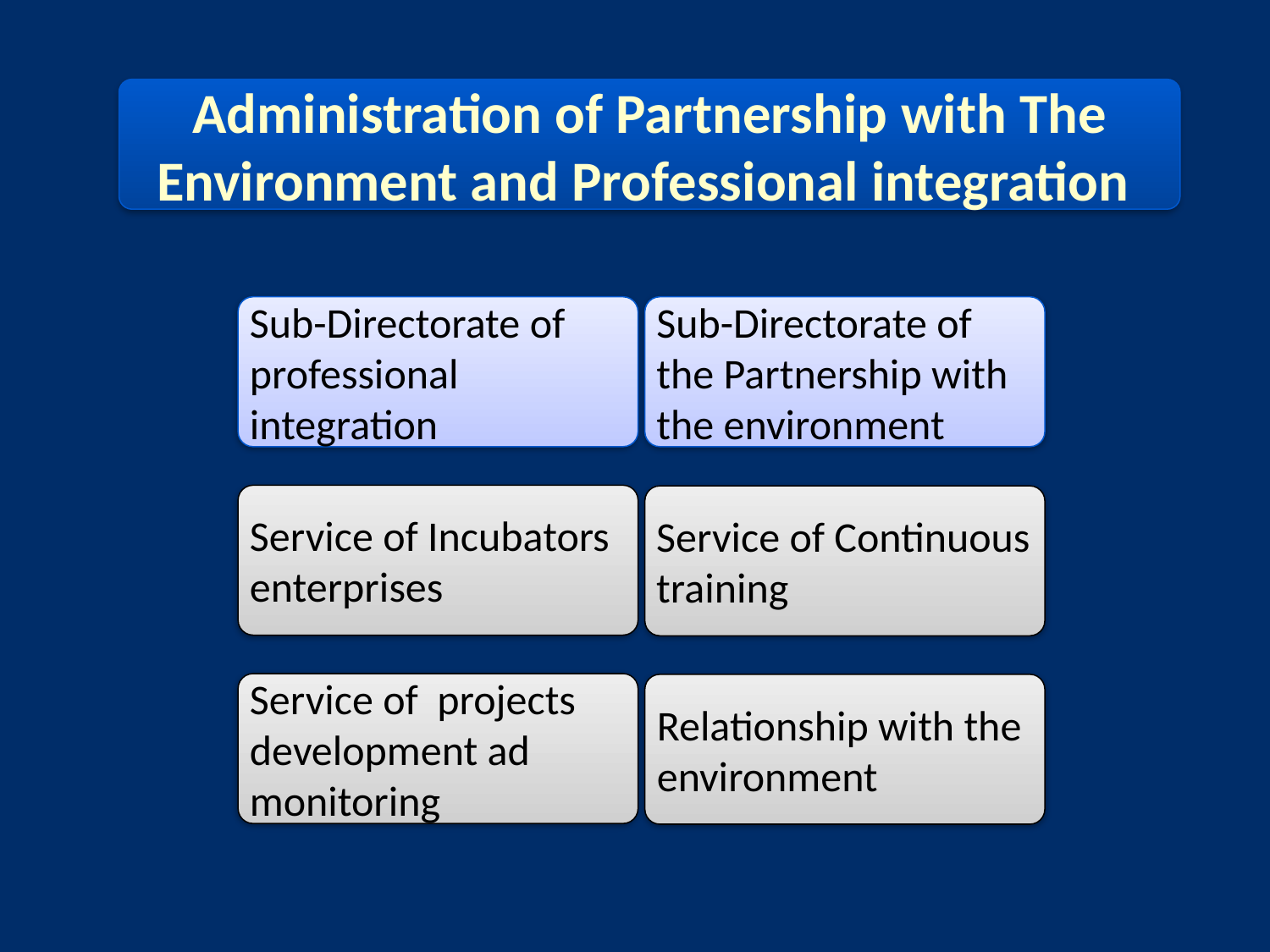

Administration of Partnership with The Environment and Professional integration

Sub-Directorate of professional integration

Sub-Directorate of the Partnership with the environment

Service of Incubators enterprises

Service of Continuous training

Service of  projects development ad monitoring

Relationship with the environment